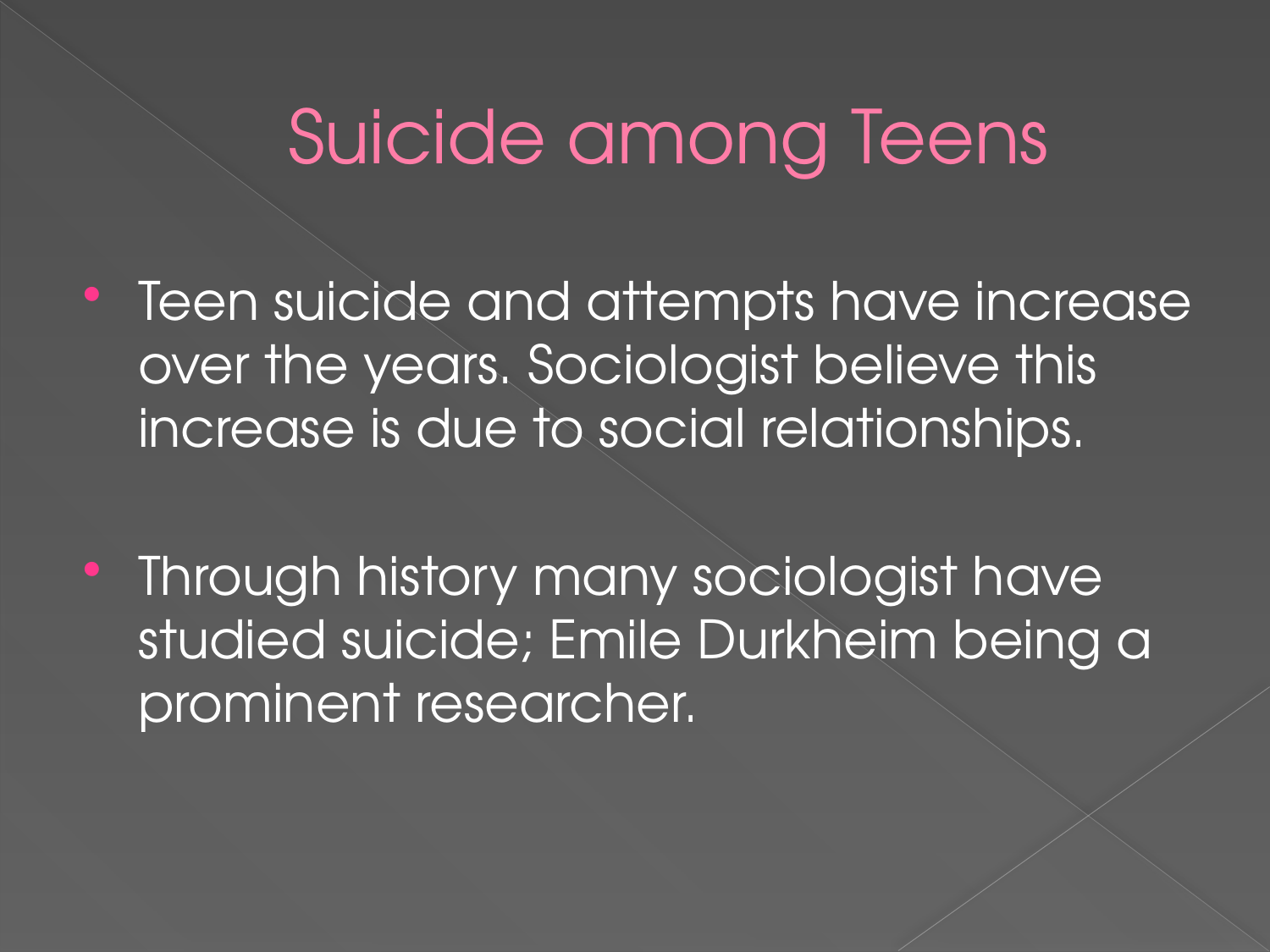

# Suicide among Teens
Teen suicide and attempts have increase over the years. Sociologist believe this increase is due to social relationships.

Through history many sociologist have studied suicide; Emile Durkheim being a prominent researcher.